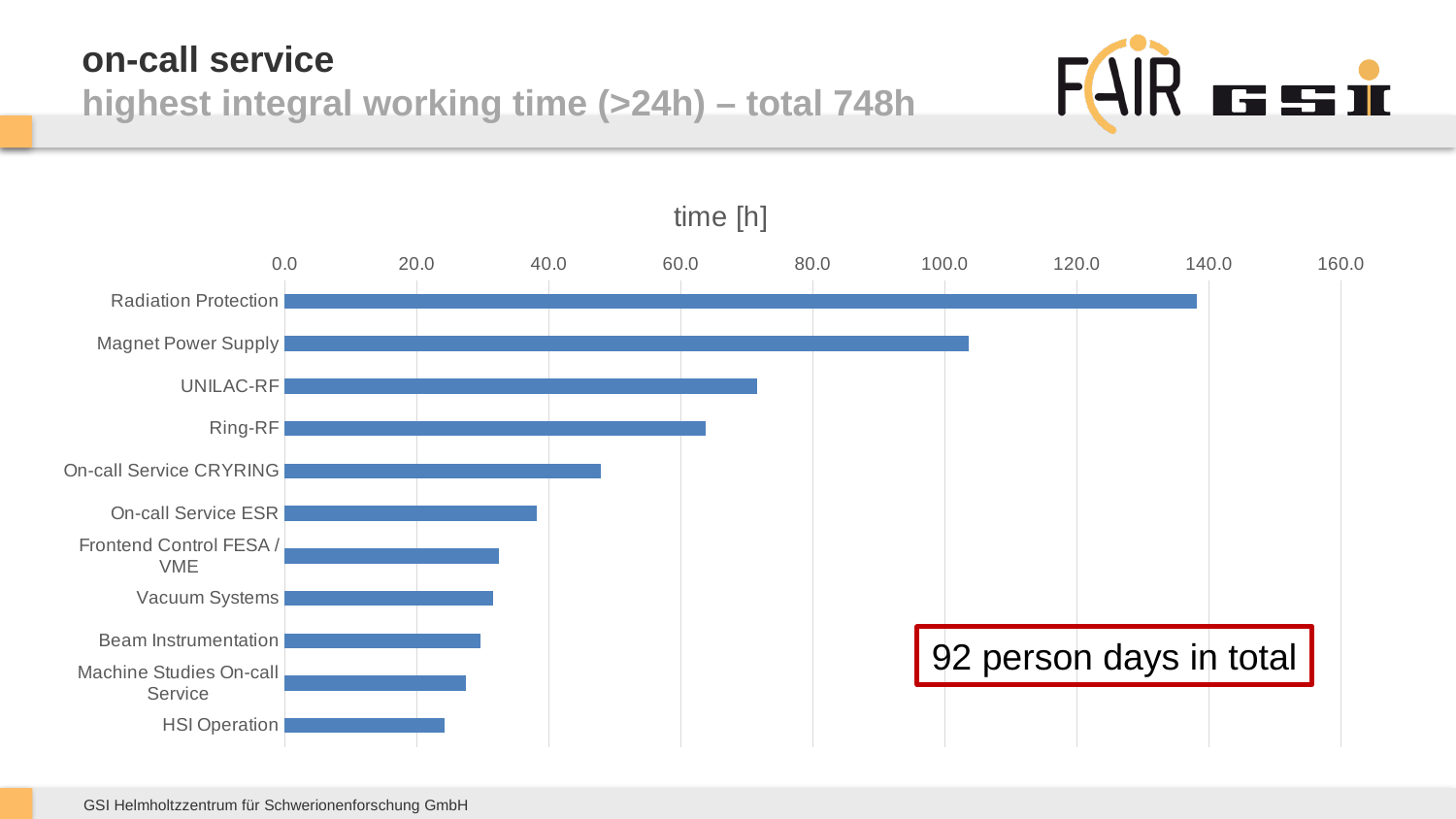

# on-call service highest integral working time (>24h) – total 748h

### Chart:

| Category | time [h] |
|---|---|
| Radiation Protection | 138.15 |
| Magnet Power Supply | 103.58333333333333 |
| UNILAC-RF | 71.51666666666667 |
| Ring-RF | 63.78333333333333 |
| On-call Service CRYRING | 47.86666666666667 |
| On-call Service ESR | 38.2 |
| Frontend Control FESA / VME | 32.5 |
| Vacuum Systems | 31.6 |
| Beam Instrumentation | 29.683333333333334 |
| Machine Studies On-call Service | 27.5 |
| HSI Operation | 24.2 |
92 person days in total